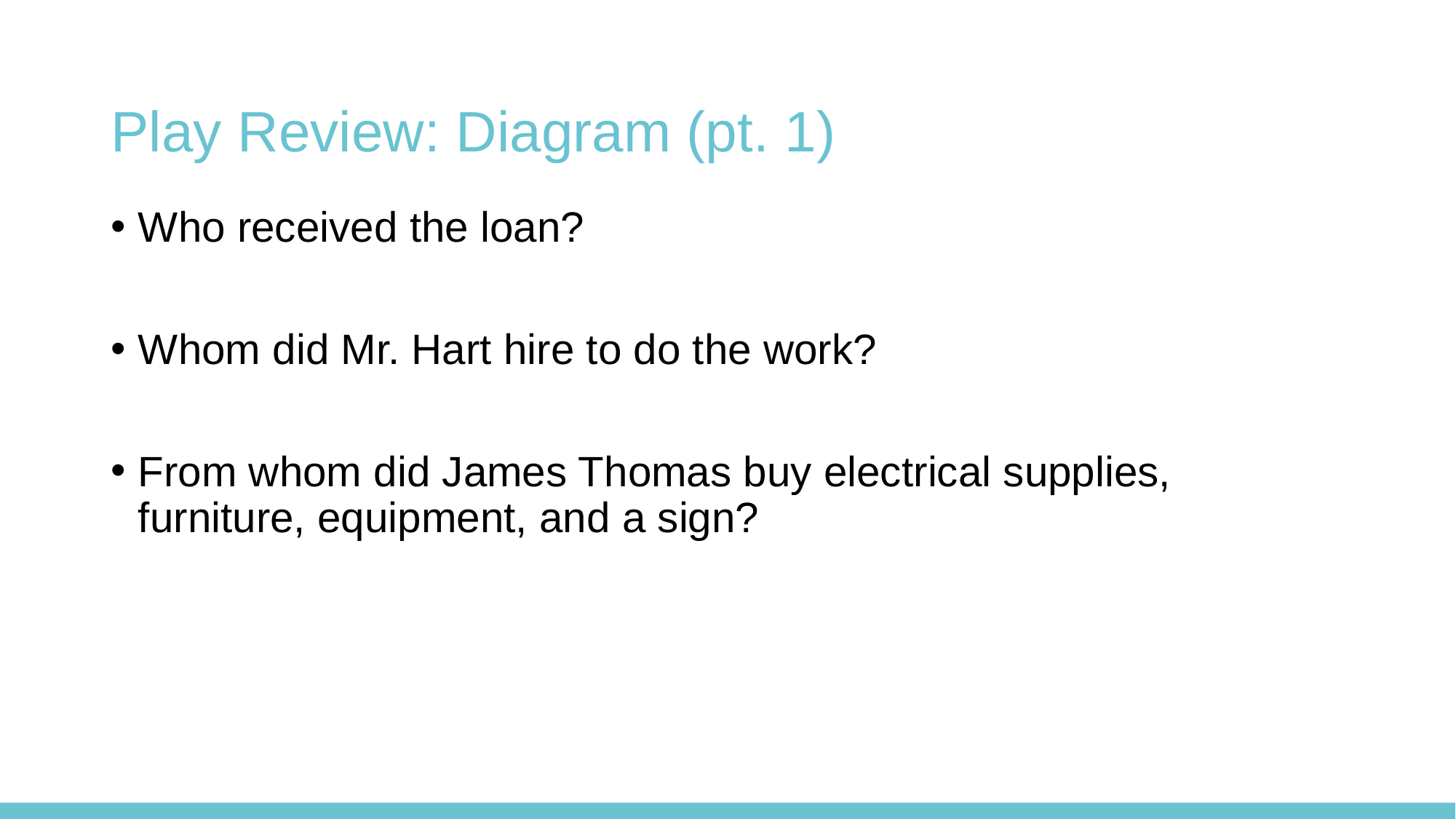

# Play Review: Diagram (pt. 1)
Who received the loan?

Whom did Mr. Hart hire to do the work?

From whom did James Thomas buy electrical supplies, furniture, equipment, and a sign?